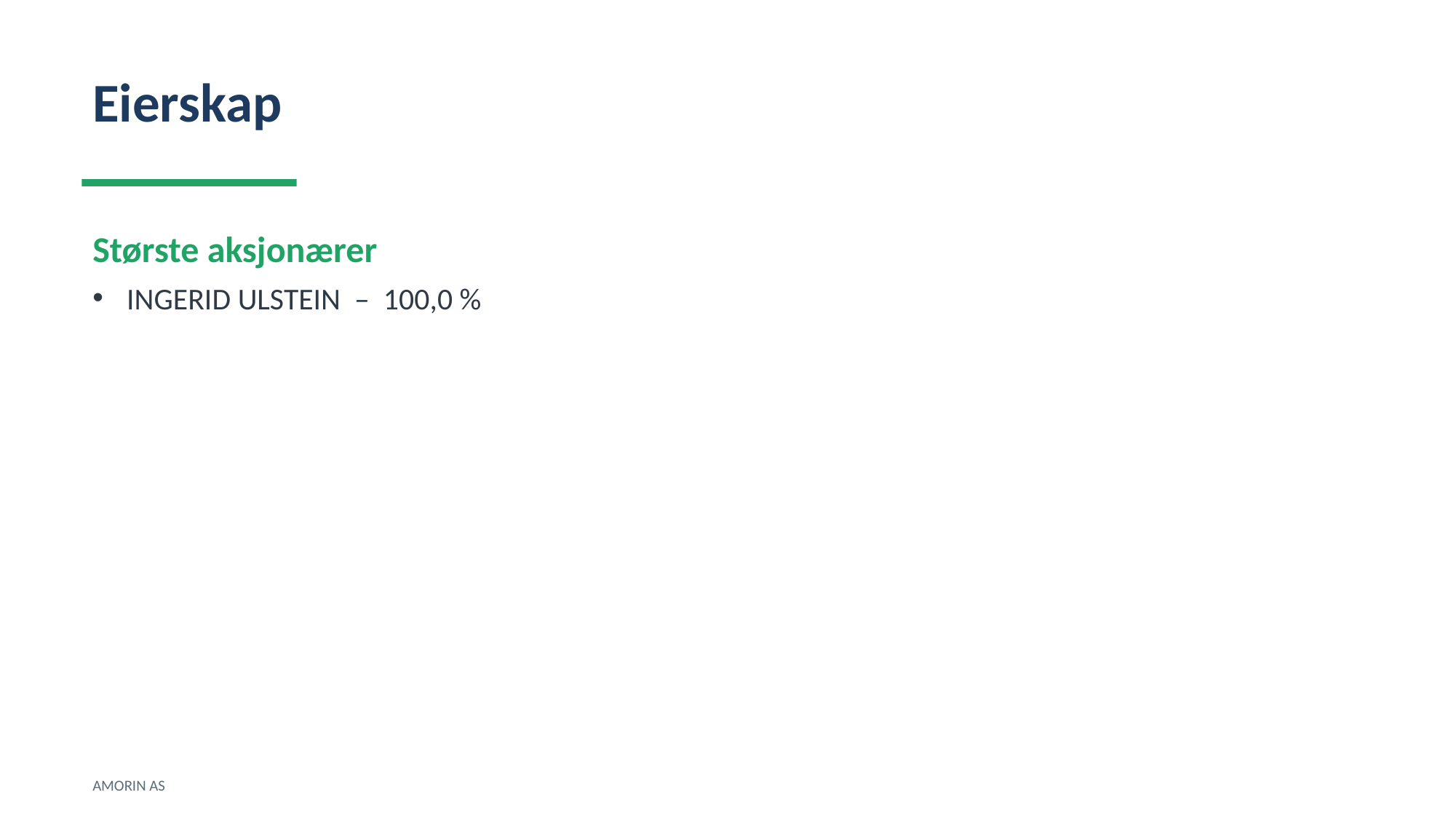

Eierskap

Største aksjonærer
INGERID ULSTEIN  –  100,0 %
AMORIN AS